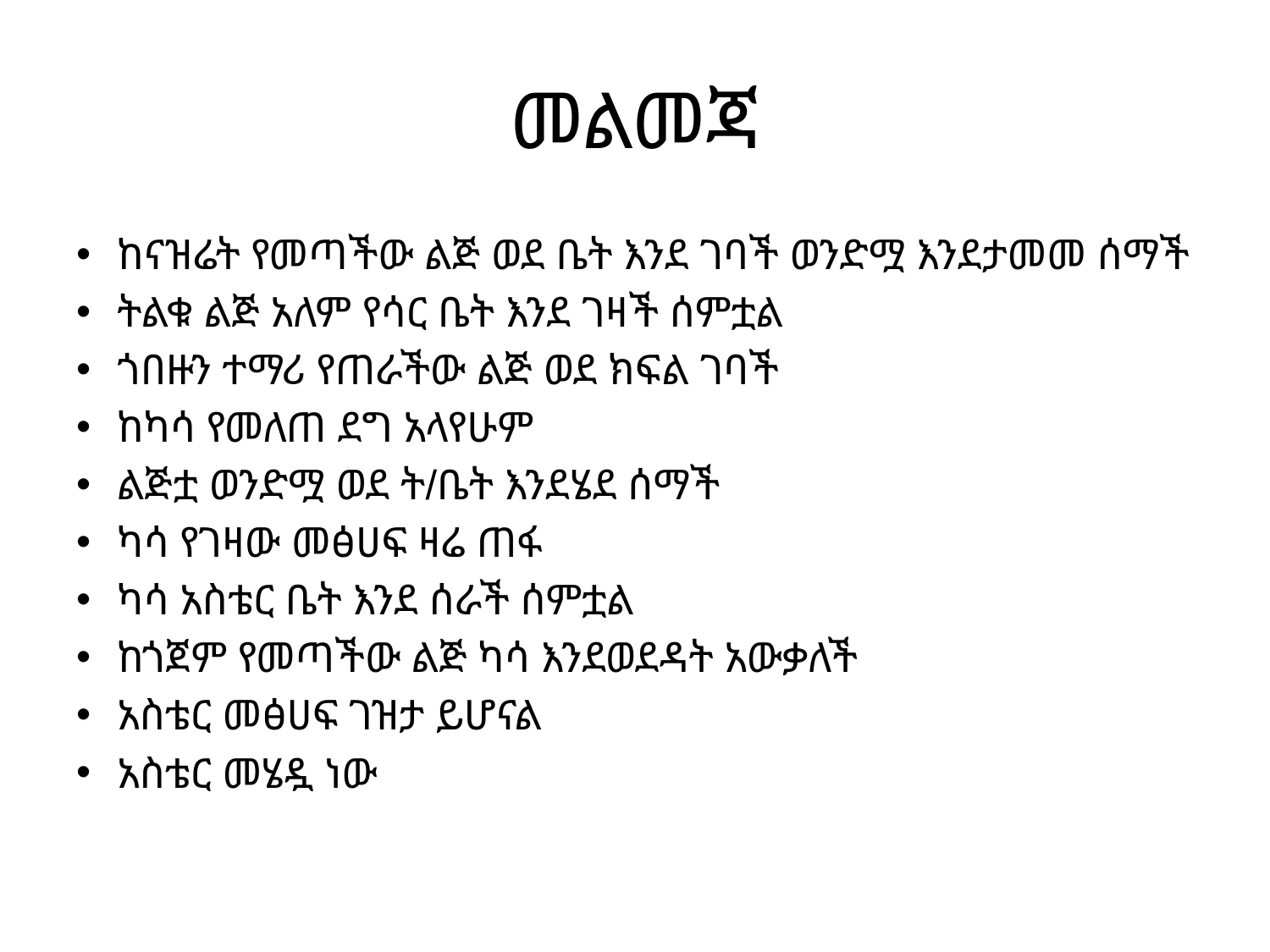

# መልመጃ
ከናዝሬት የመጣችው ልጅ ወደ ቤት እንደ ገባች ወንድሟ እንደታመመ ሰማች
ትልቁ ልጅ አለም የሳር ቤት እንደ ገዛች ሰምቷል
ጎበዙን ተማሪ የጠራችው ልጅ ወደ ክፍል ገባች
ከካሳ የመለጠ ደግ አላየሁም
ልጅቷ ወንድሟ ወደ ት/ቤት እንደሄደ ሰማች
ካሳ የገዛው መፅሀፍ ዛሬ ጠፋ
ካሳ አስቴር ቤት እንደ ሰራች ሰምቷል
ከጎጀም የመጣችው ልጅ ካሳ እንደወደዳት አውቃለች
አስቴር መፅሀፍ ገዝታ ይሆናል
አስቴር መሄዷ ነው